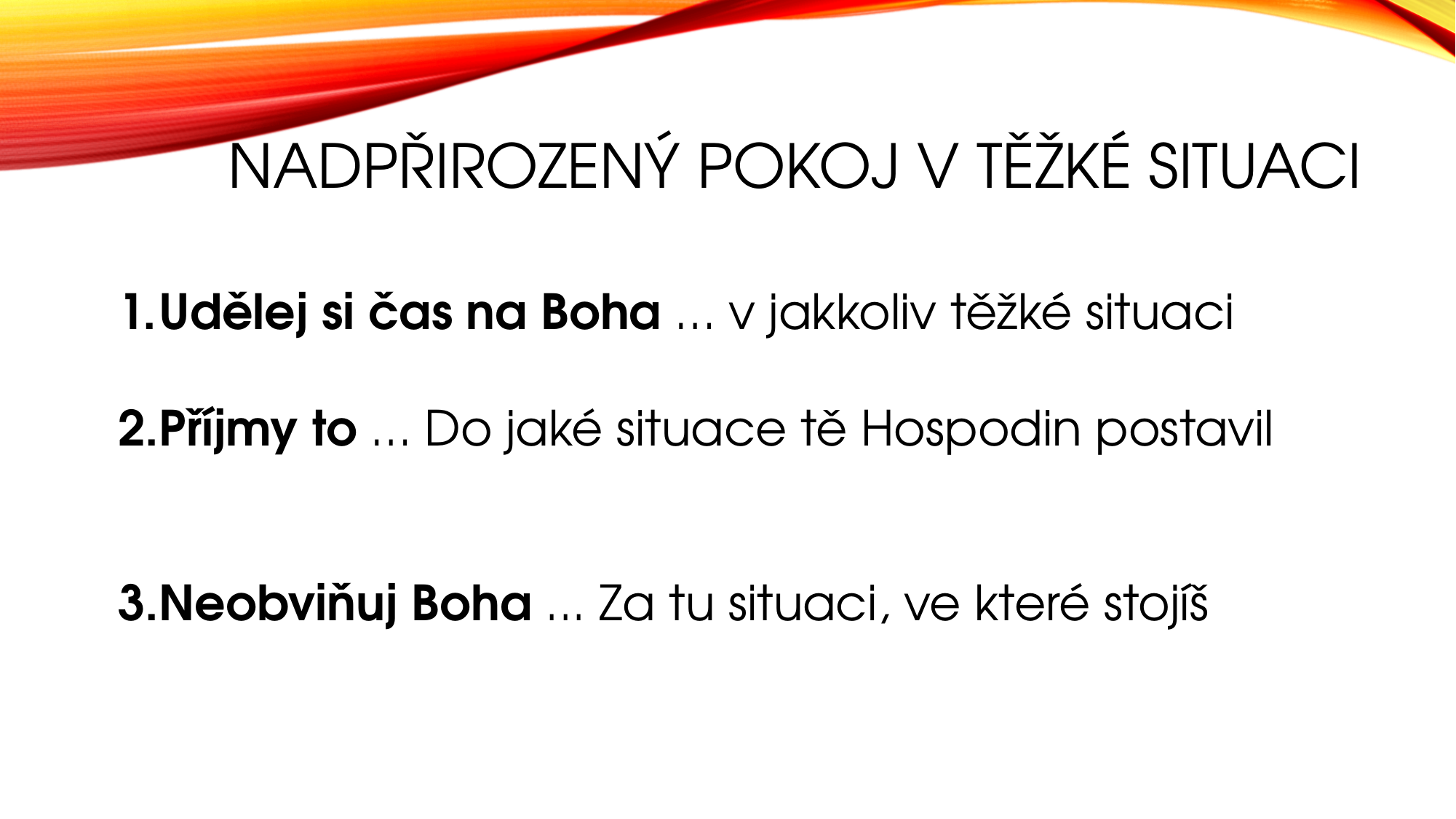

# Nadpřirozený pokoj v těžké situaci
Udělej si čas na Boha … v jakkoliv těžké situaci

Příjmy to … Do jaké situace tě Hospodin postavil

Neobviňuj Boha ... Za tu situaci, ve které stojíš